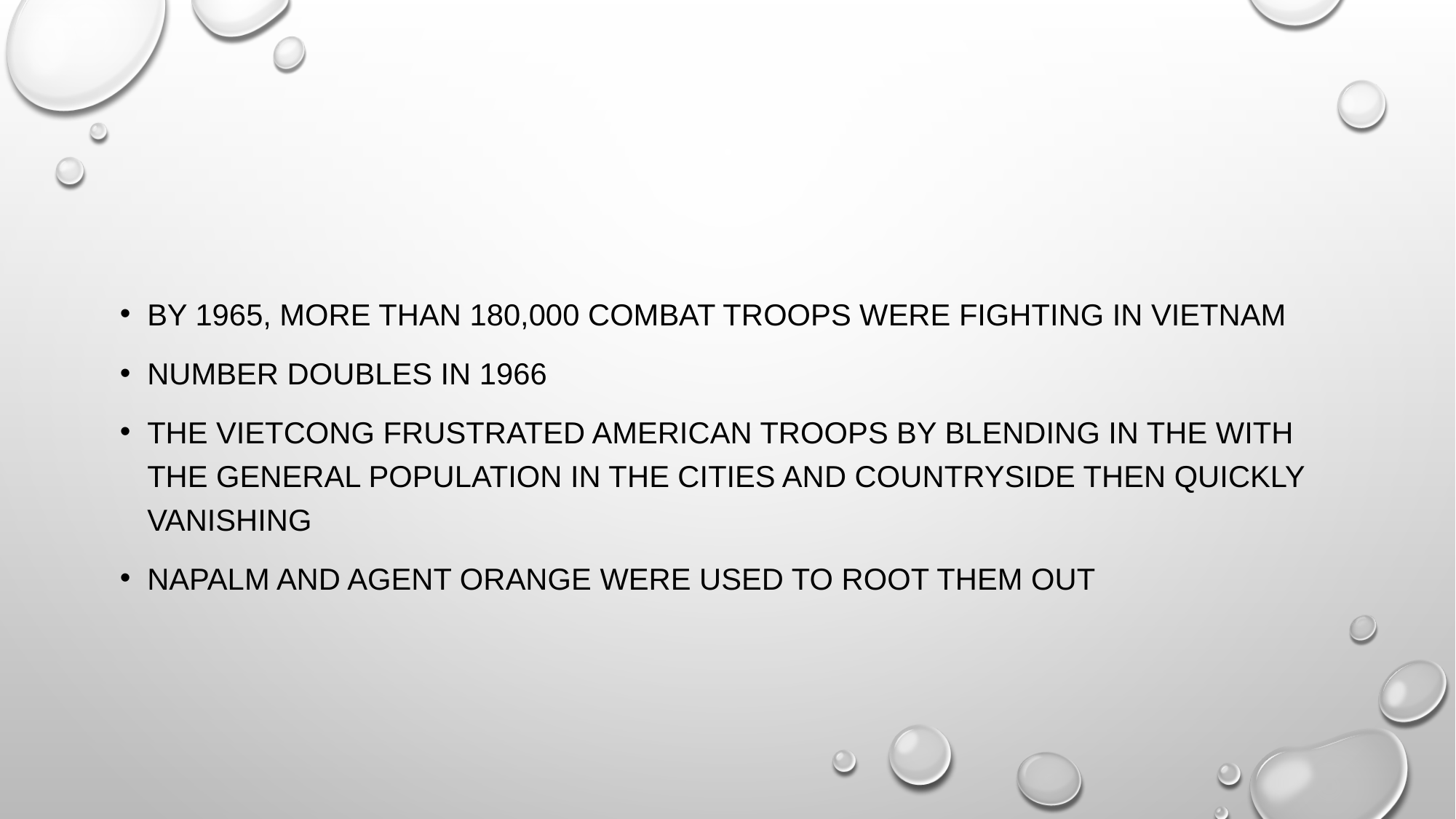

#
By 1965, more than 180,000 combat troops were fighting in Vietnam
Number doubles in 1966
The Vietcong frustrated American troops by blending in the with the general population in the cities and countryside then quickly vanishing
Napalm and agent orange were used to root them out